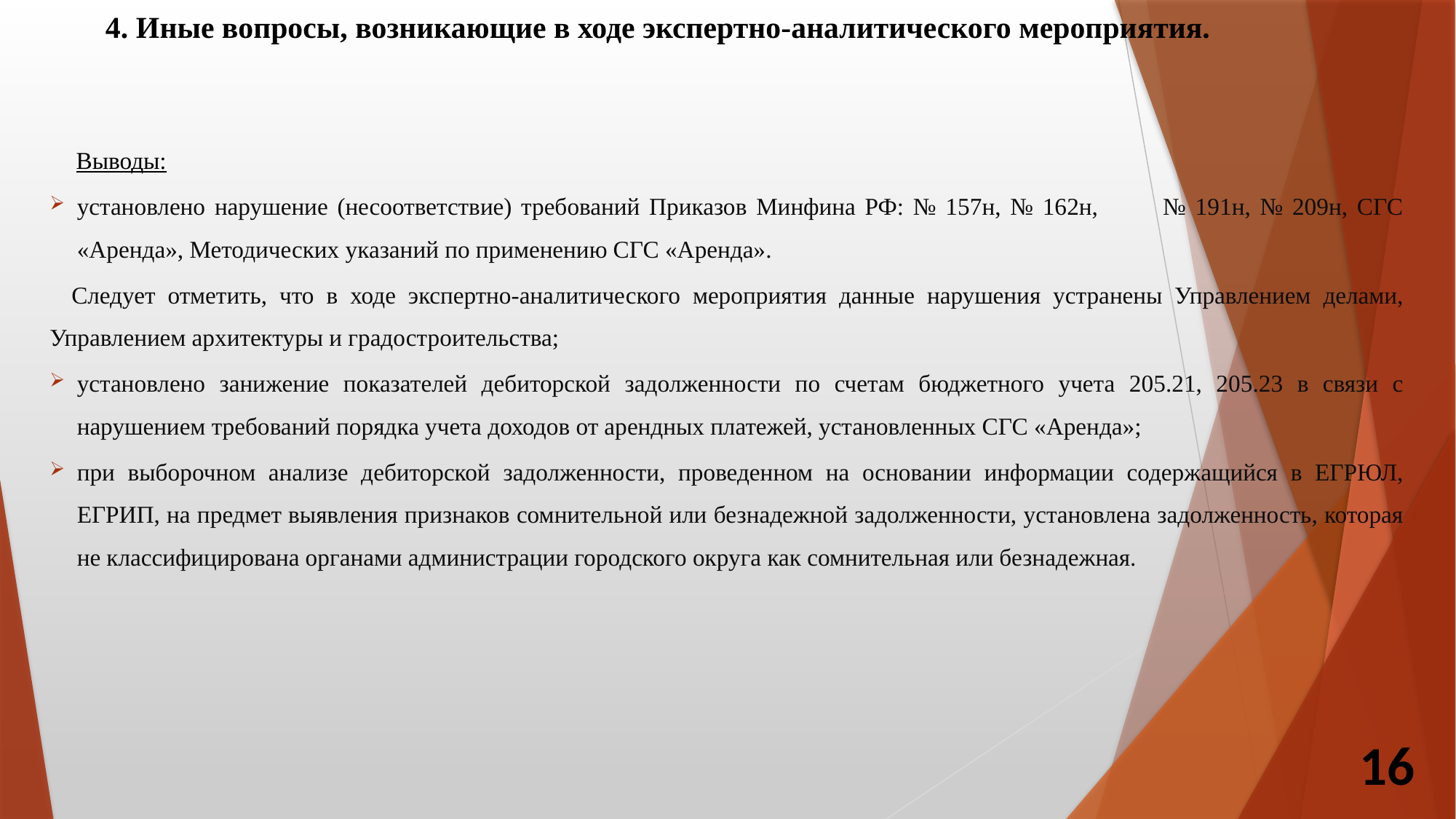

4. Иные вопросы, возникающие в ходе экспертно-аналитического мероприятия.
	Выводы:
установлено нарушение (несоответствие) требований Приказов Минфина РФ: № 157н, № 162н,       № 191н, № 209н, СГС «Аренда», Методических указаний по применению СГС «Аренда».
	Следует отметить, что в ходе экспертно-аналитического мероприятия данные нарушения устранены Управлением делами, Управлением архитектуры и градостроительства;
установлено занижение показателей дебиторской задолженности по счетам бюджетного учета 205.21, 205.23 в связи с нарушением требований порядка учета доходов от арендных платежей, установленных СГС «Аренда»;
при выборочном анализе дебиторской задолженности, проведенном на основании информации содержащийся в ЕГРЮЛ, ЕГРИП, на предмет выявления признаков сомнительной или безнадежной задолженности, установлена задолженность, которая не классифицирована органами администрации городского округа как сомнительная или безнадежная.

16